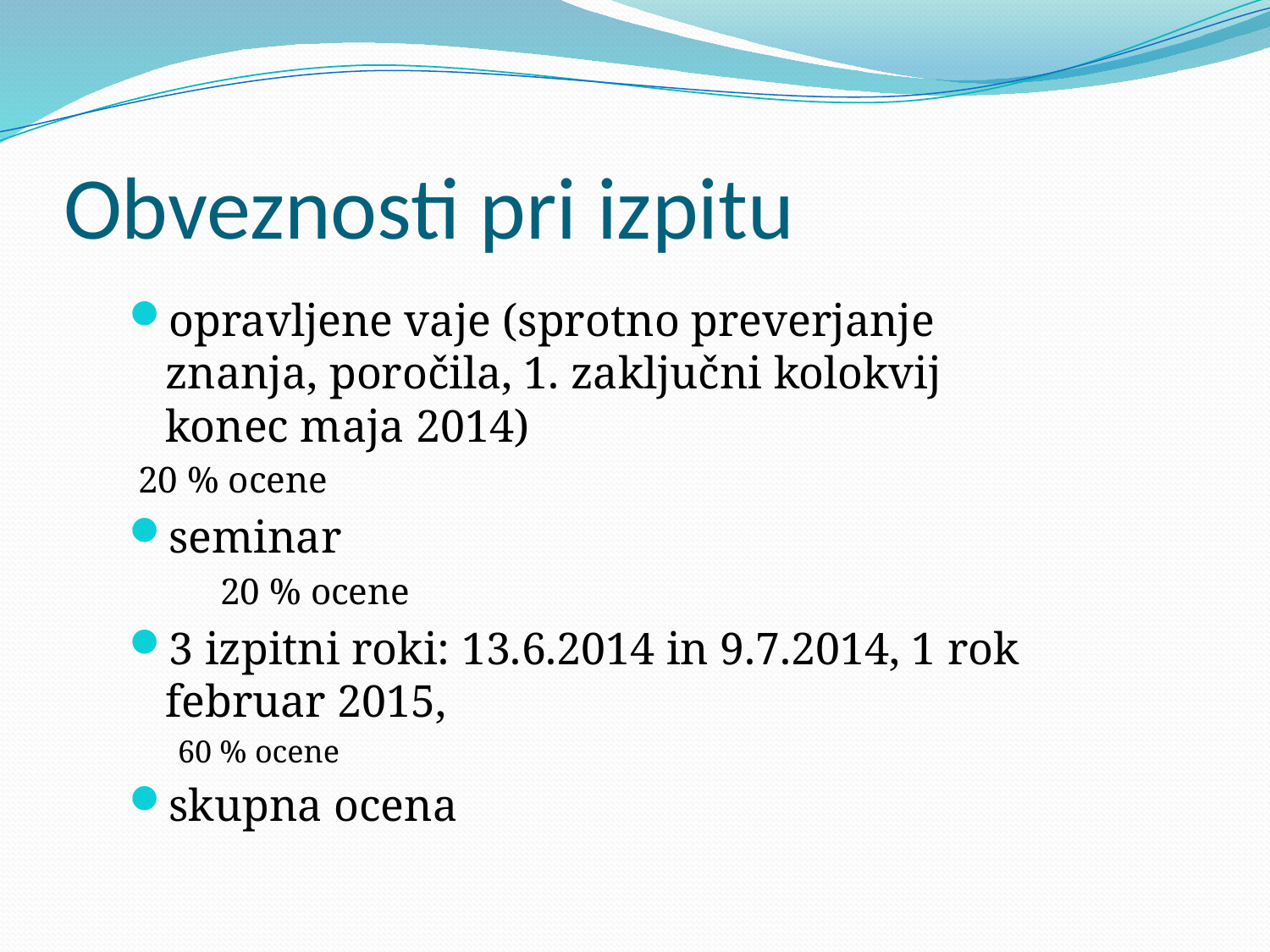

# Obveznosti pri izpitu
opravljene vaje (sprotno preverjanje znanja, poročila, 1. zaključni kolokvij konec maja 2014)
	20 % ocene
seminar
	20 % ocene
3 izpitni roki: 13.6.2014 in 9.7.2014, 1 rok februar 2015,
	60 % ocene
skupna ocena